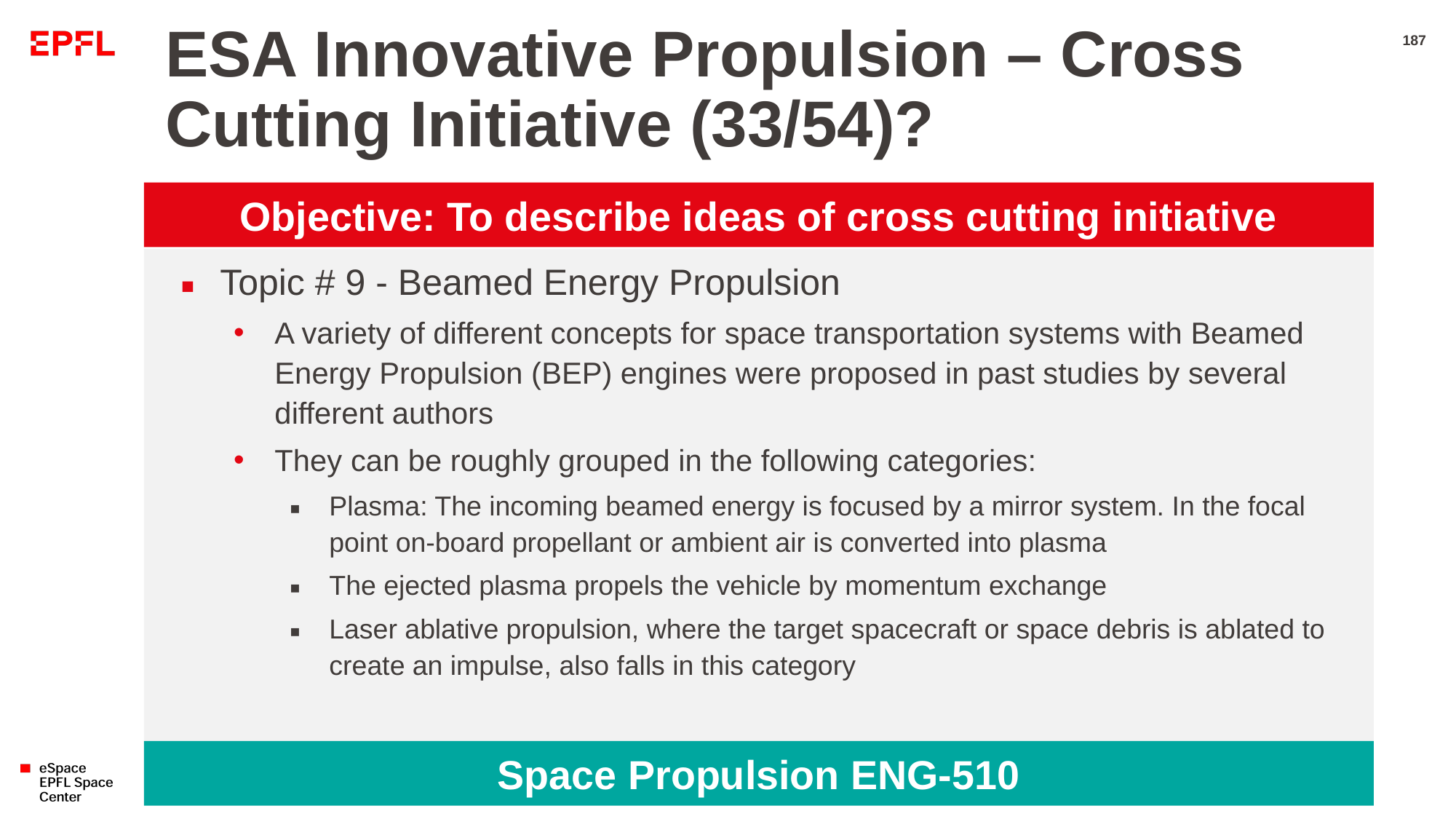

# ESA Innovative Propulsion – Cross Cutting Initiative (33/54)?
187
Objective: To describe ideas of cross cutting initiative
Topic # 9 - Beamed Energy Propulsion
A variety of different concepts for space transportation systems with Beamed Energy Propulsion (BEP) engines were proposed in past studies by several different authors
They can be roughly grouped in the following categories:
Plasma: The incoming beamed energy is focused by a mirror system. In the focal point on-board propellant or ambient air is converted into plasma
The ejected plasma propels the vehicle by momentum exchange
Laser ablative propulsion, where the target spacecraft or space debris is ablated to create an impulse, also falls in this category

Space Propulsion ENG-510